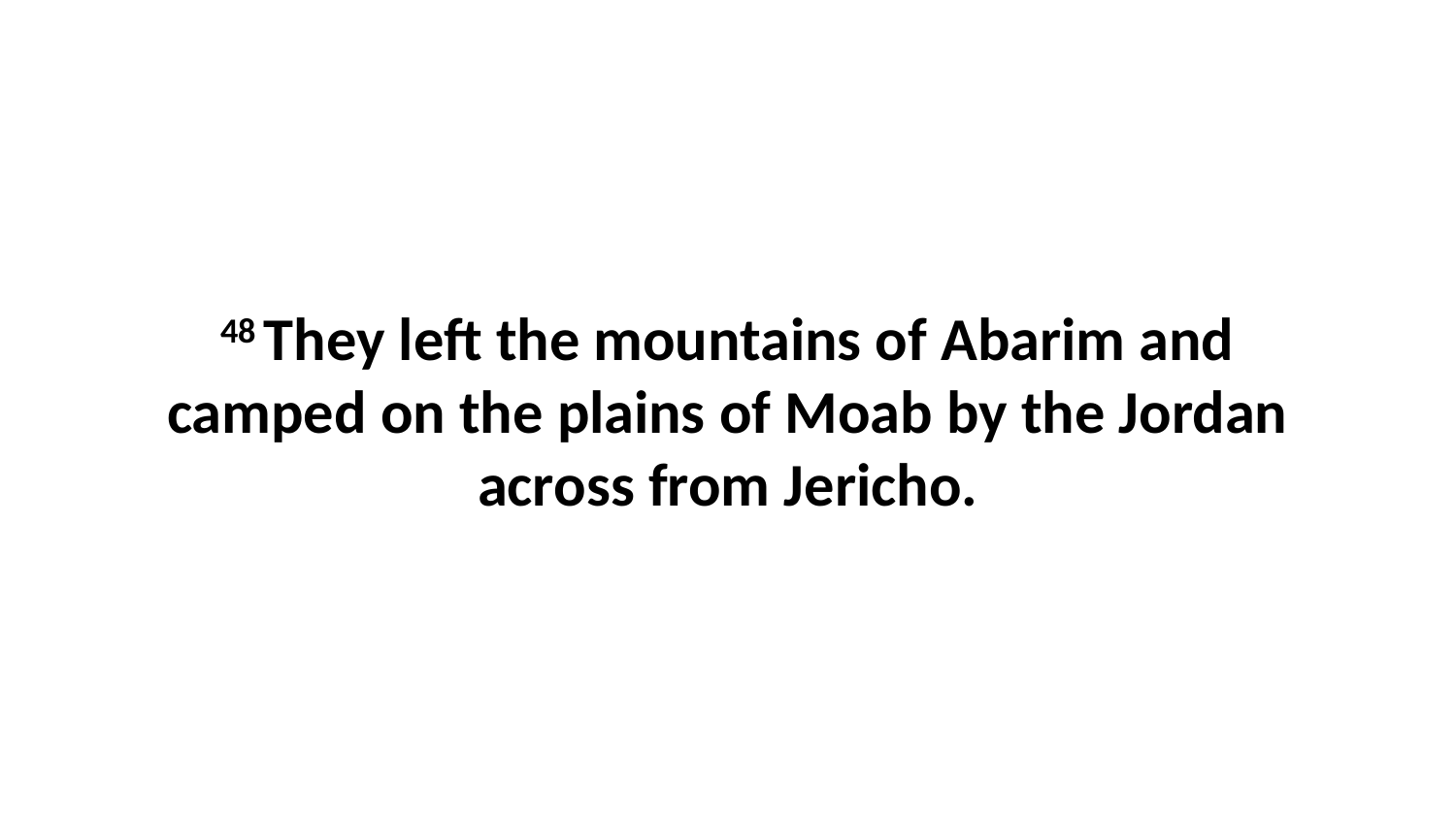

48 They left the mountains of Abarim and camped on the plains of Moab by the Jordan across from Jericho.